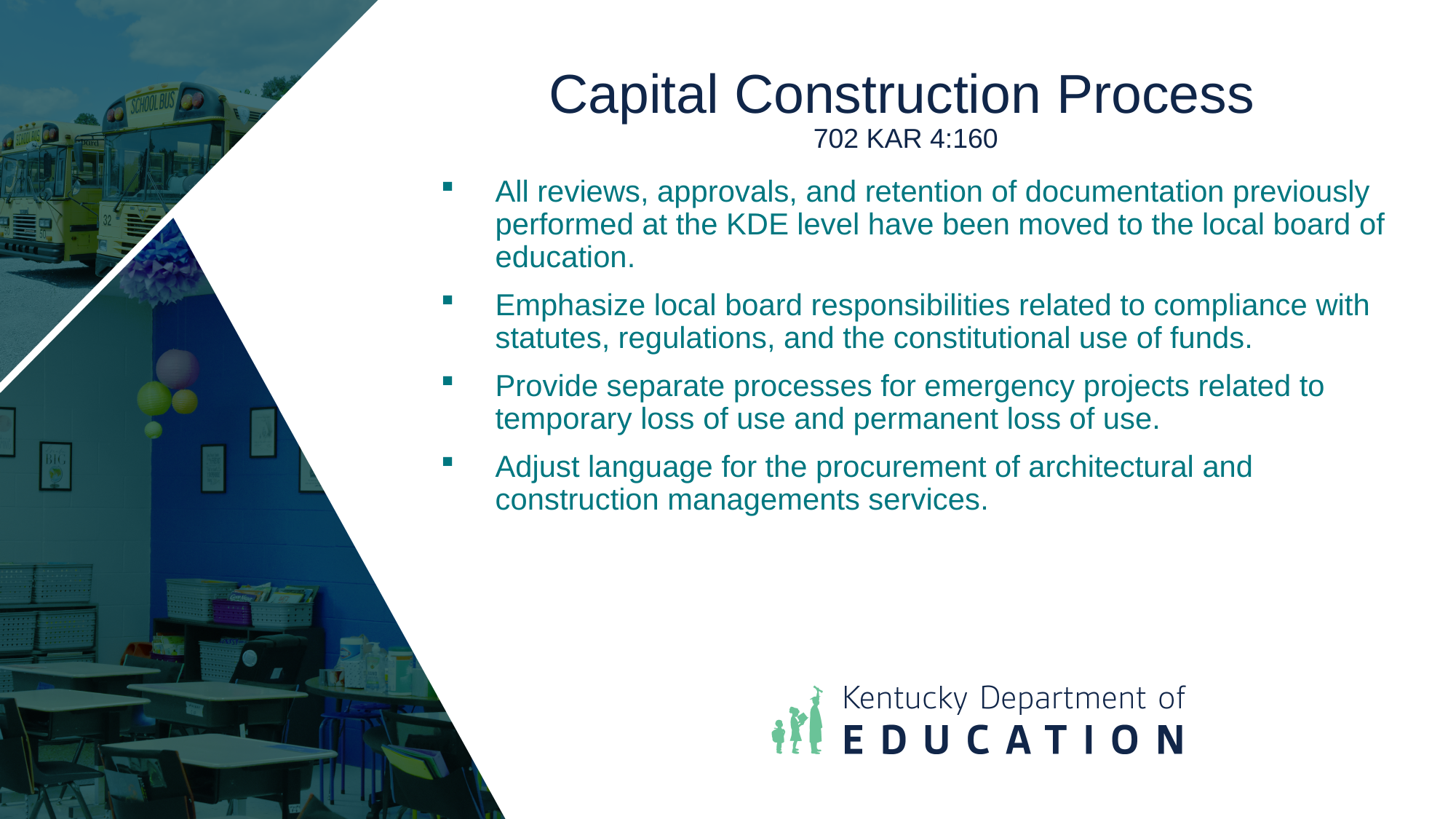

# Capital Construction Process 702 KAR 4:160
All reviews, approvals, and retention of documentation previously performed at the KDE level have been moved to the local board of education.
Emphasize local board responsibilities related to compliance with statutes, regulations, and the constitutional use of funds.
Provide separate processes for emergency projects related to temporary loss of use and permanent loss of use.
Adjust language for the procurement of architectural and construction managements services.